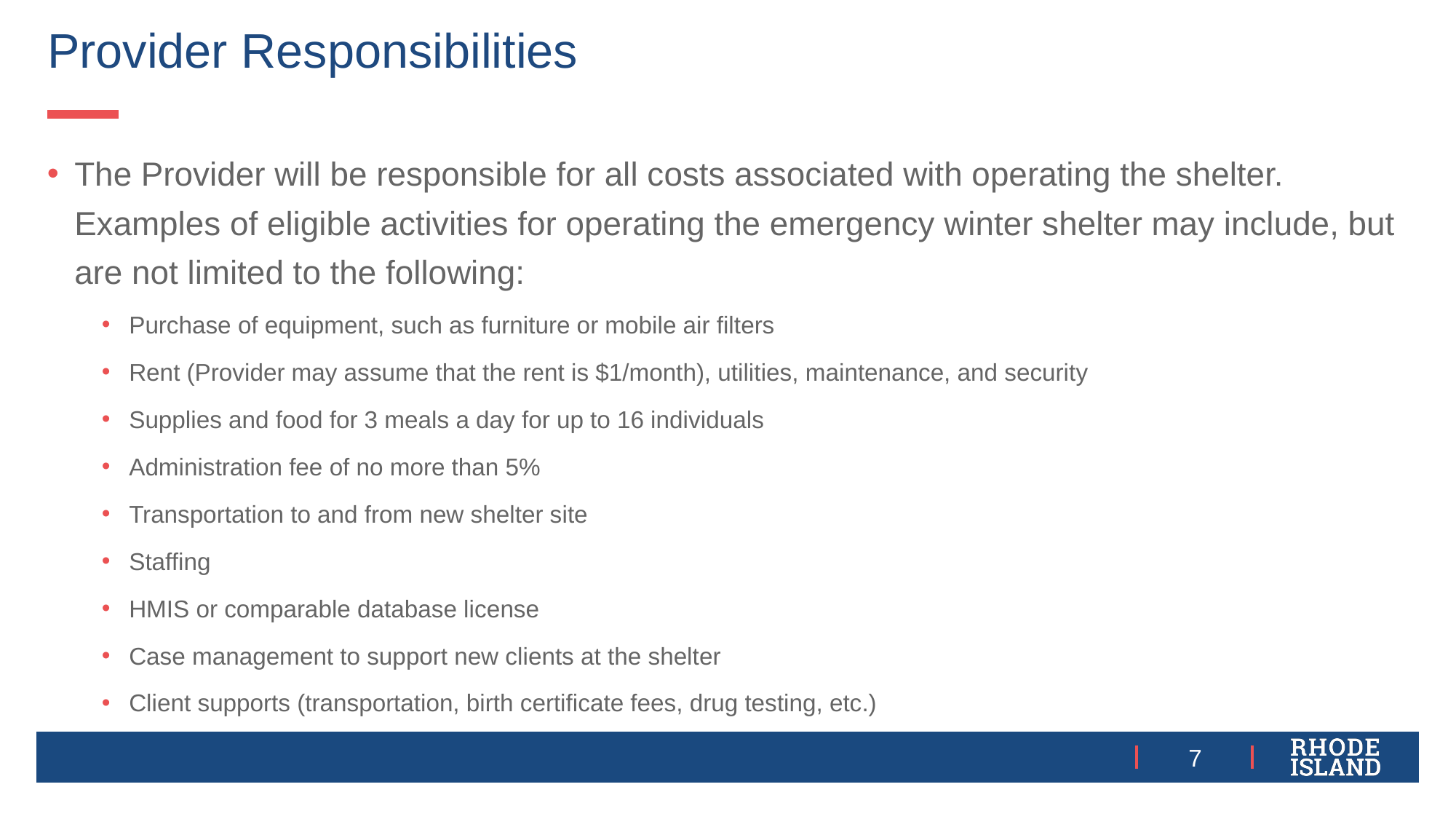

# Provider Responsibilities
The Provider will be responsible for all costs associated with operating the shelter. Examples of eligible activities for operating the emergency winter shelter may include, but are not limited to the following:
Purchase of equipment, such as furniture or mobile air filters
Rent (Provider may assume that the rent is $1/month), utilities, maintenance, and security
Supplies and food for 3 meals a day for up to 16 individuals
Administration fee of no more than 5%
Transportation to and from new shelter site
Staffing
HMIS or comparable database license
Case management to support new clients at the shelter
Client supports (transportation, birth certificate fees, drug testing, etc.)
7